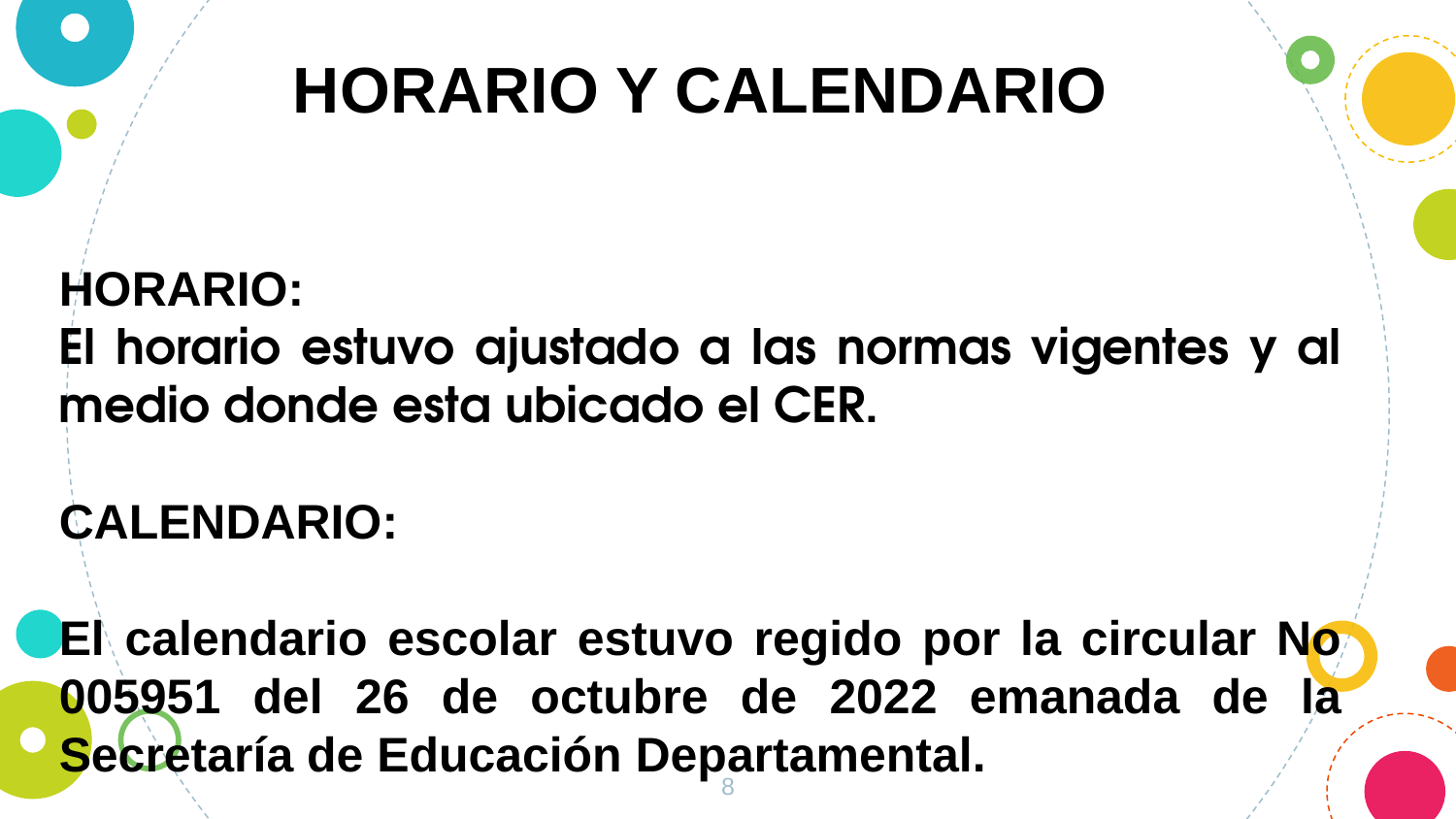

HORARIO Y CALENDARIO

HORARIO:
El horario estuvo ajustado a las normas vigentes y al medio donde esta ubicado el CER.

CALENDARIO:

El calendario escolar estuvo regido por la circular No 005951 del 26 de octubre de 2022 emanada de la Secretaría de Educación Departamental.
8